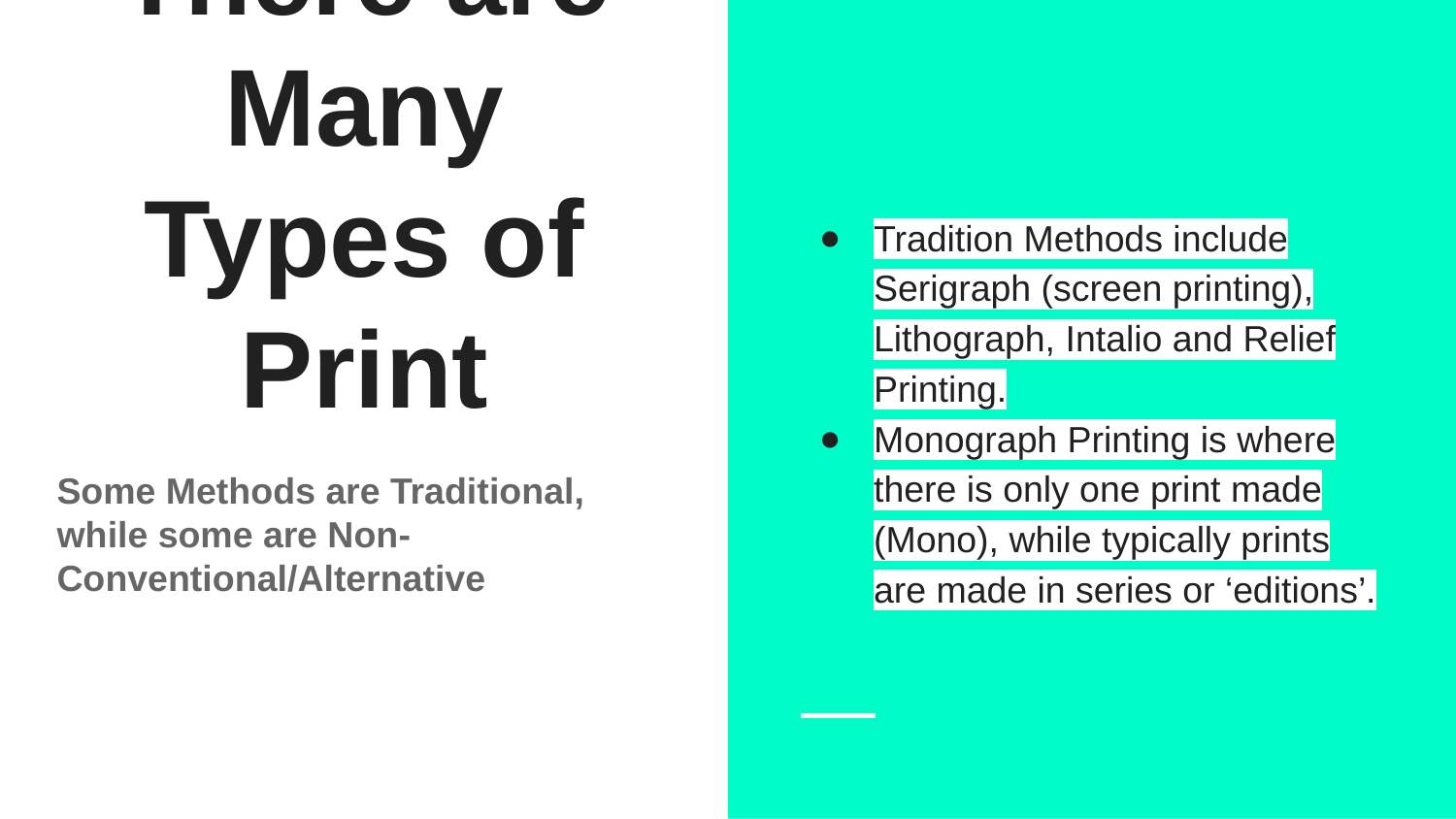

Tradition Methods include Serigraph (screen printing), Lithograph, Intalio and Relief Printing.
Monograph Printing is where there is only one print made (Mono), while typically prints are made in series or ‘editions’.
# There are Many Types of Print
Some Methods are Traditional, while some are Non-Conventional/Alternative